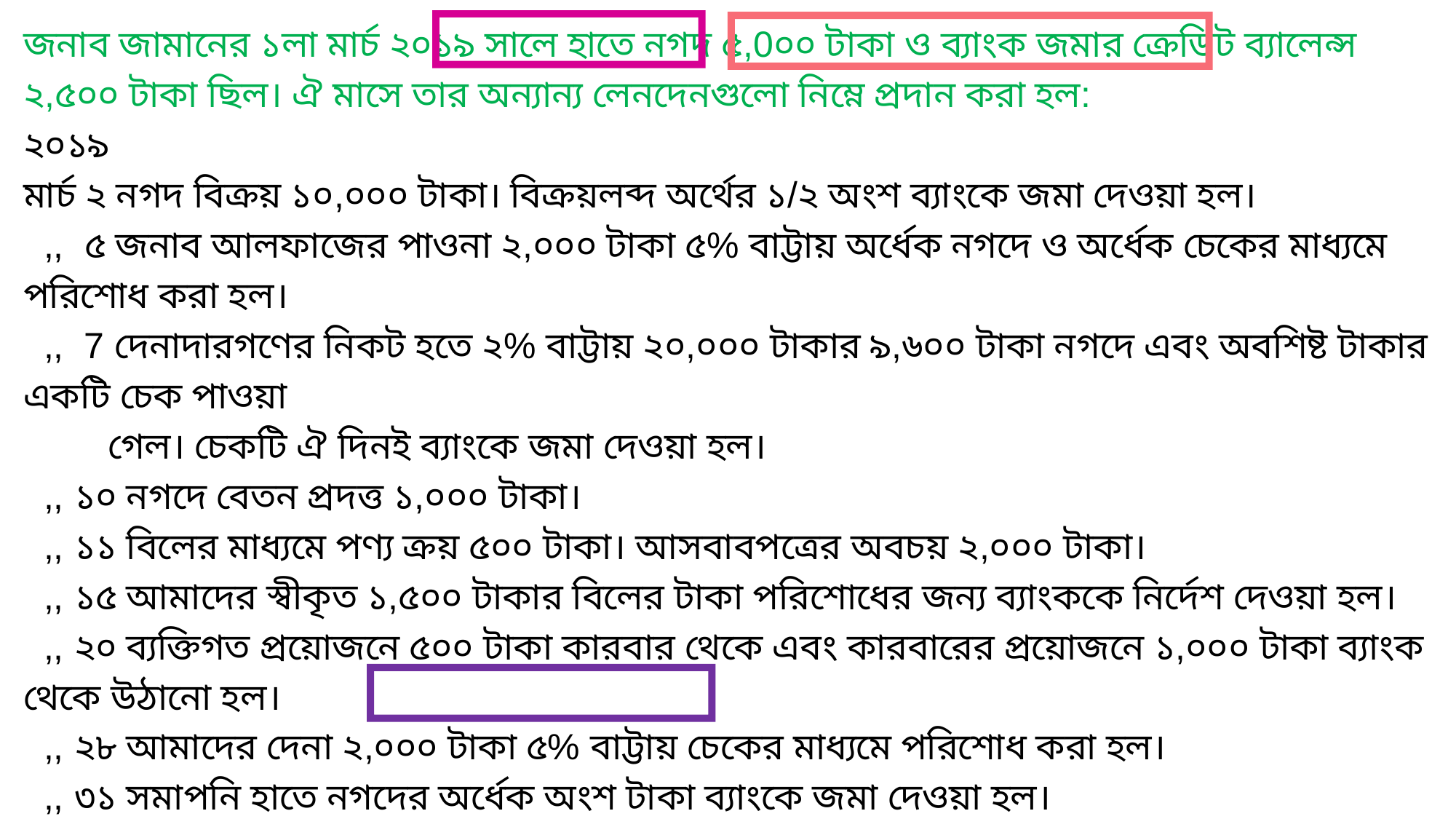

জনাব জামানের ১লা মার্চ ২০১৯ সালে হাতে নগদ ৫,0০০ টাকা ও ব্যাংক জমার ক্রেডিট ব্যালেন্স ২,৫০০ টাকা ছিল। ঐ মাসে তার অন্যান্য লেনদেনগুলো নিম্নে প্রদান করা হল:
২০১৯
মার্চ ২ নগদ বিক্রয় ১০,০০০ টাকা। বিক্রয়লব্দ অর্থের ১/২ অংশ ব্যাংকে জমা দেওয়া হল।
  ,,  ৫ জনাব আলফাজের পাওনা ২,০০০ টাকা ৫% বাট্টায় অর্ধেক নগদে ও অর্ধেক চেকের মাধ্যমে পরিশোধ করা হল।
  ,,  7 দেনাদারগণের নিকট হতে ২% বাট্টায় ২০,০০০ টাকার ৯,৬০০ টাকা নগদে এবং অবশিষ্ট টাকার একটি চেক পাওয়া
         গেল। চেকটি ঐ দিনই ব্যাংকে জমা দেওয়া হল।
  ,, ১০ নগদে বেতন প্রদত্ত ১,০০০ টাকা।
  ,, ১১ বিলের মাধ্যমে পণ্য ক্রয় ৫০০ টাকা। আসবাবপত্রের অবচয় ২,০০০ টাকা।
  ,, ১৫ আমাদের স্বীকৃত ১,৫০০ টাকার বিলের টাকা পরিশোধের জন্য ব্যাংককে নির্দেশ দেওয়া হল।
  ,, ২০ ব্যক্তিগত প্রয়োজনে ৫০০ টাকা কারবার থেকে এবং কারবারের প্রয়োজনে ১,০০০ টাকা ব্যাংক থেকে উঠানো হল।
  ,, ২৮ আমাদের দেনা ২,০০০ টাকা ৫% বাট্টায় চেকের মাধ্যমে পরিশোধ করা হল।
  ,, ৩১ সমাপনি হাতে নগদের অর্ধেক অংশ টাকা ব্যাংকে জমা দেওয়া হল।
উপরিউক্ত তথ্যগুলো হতে একটি তিনঘরা নগদান বই তৈরি কর।